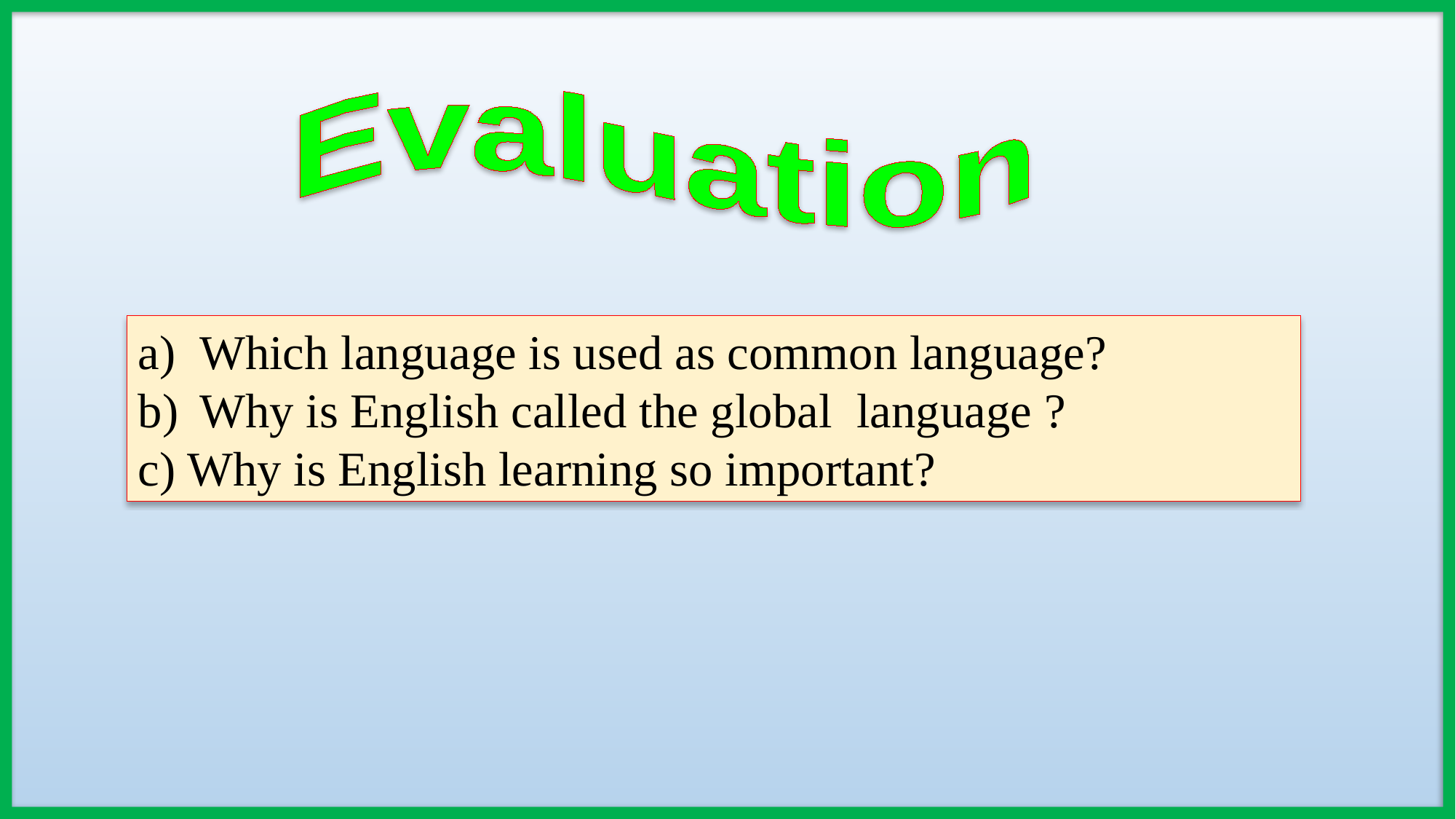

Evaluation
Which language is used as common language?
Why is English called the global  language ?
c) Why is English learning so important?